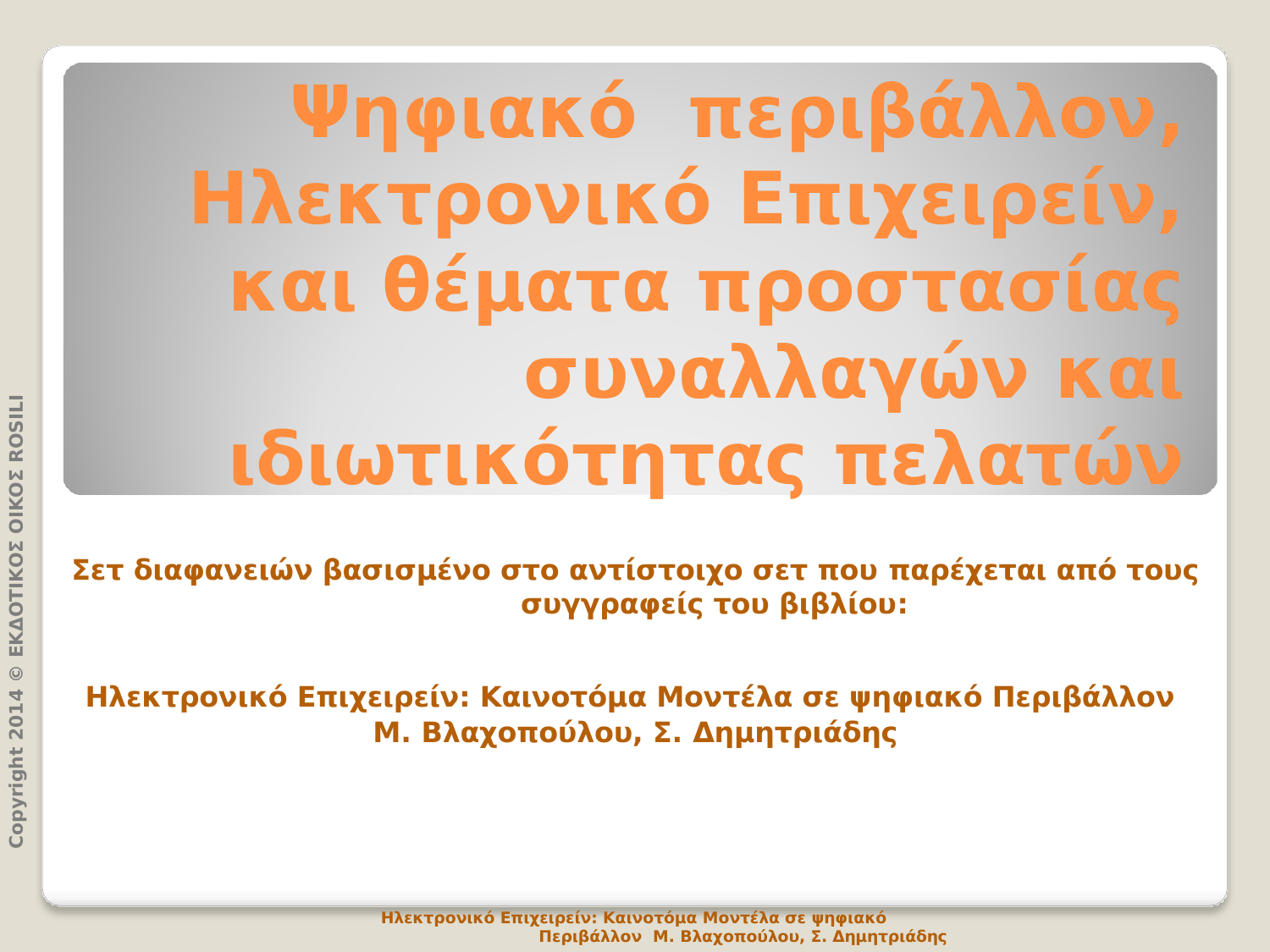

Ψηφιακό  περιβάλλον, Ηλεκτρονικό Επιχειρείν, και θέματα προστασίας συναλλαγών και ιδιωτικότητας πελατών

Copyright 2014 © ΕΚΔΟΤΙΚΟΣ ΟΙΚΟΣ ROSILI

Σετ διαφανειών βασισμένο στο αντίστοιχο σετ που παρέχεται από τους συγγραφείς του βιβλίου:
Ηλεκτρονικό Επιχειρείν: Καινοτόμα Μοντέλα σε ψηφιακό Περιβάλλον
Μ. Βλαχοπούλου, Σ. Δημητριάδης
Ηλεκτρονικό Επιχειρείν: Καινοτόμα Μοντέλα σε ψηφιακό Περιβάλλον  Μ. Βλαχοπούλου, Σ. Δημητριάδης